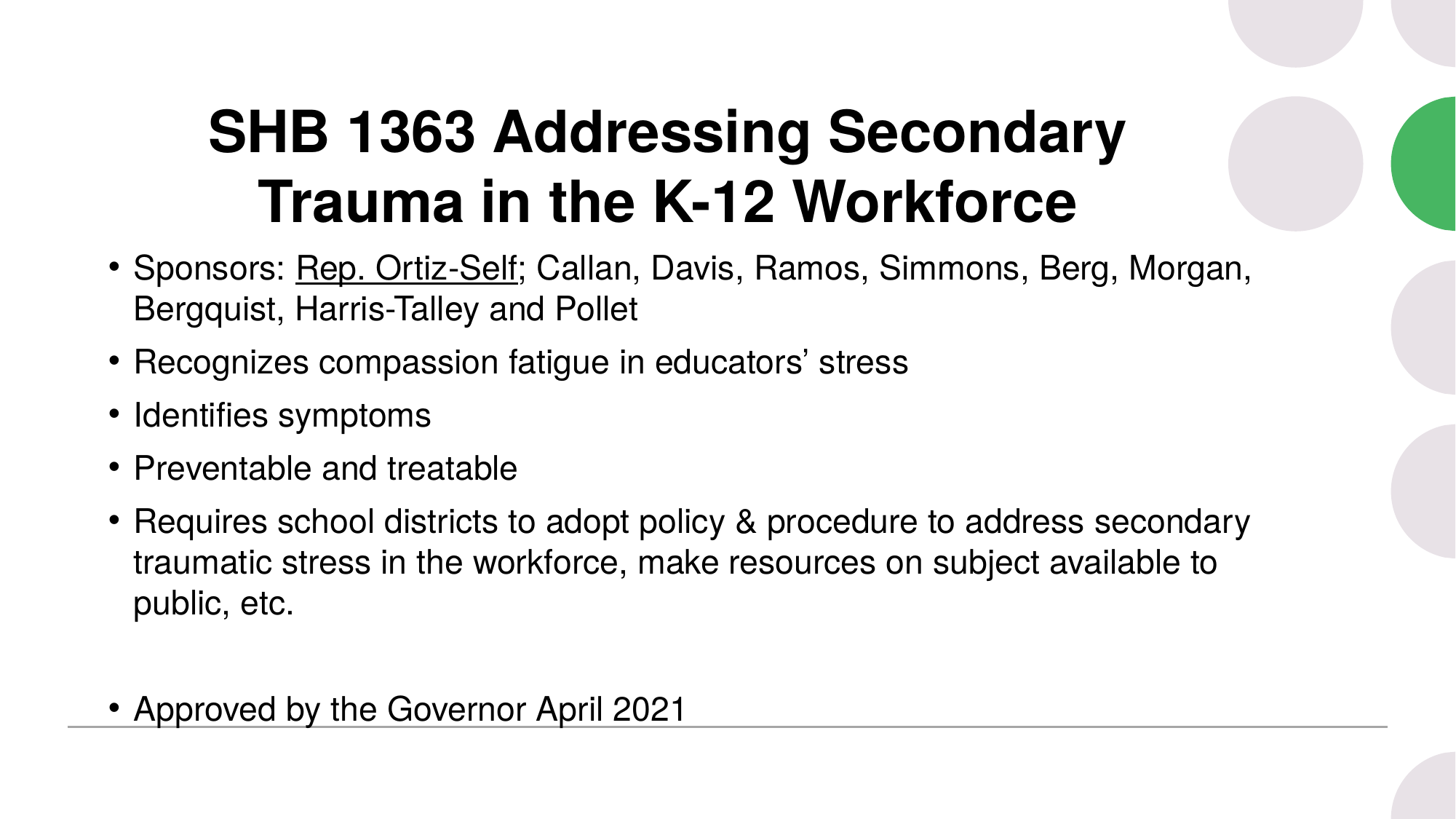

# SHB 1363 Addressing Secondary Trauma in the K-12 Workforce
Sponsors: Rep. Ortiz-Self; Callan, Davis, Ramos, Simmons, Berg, Morgan, Bergquist, Harris-Talley and Pollet
Recognizes compassion fatigue in educators’ stress
Identifies symptoms
Preventable and treatable
Requires school districts to adopt policy & procedure to address secondary traumatic stress in the workforce, make resources on subject available to public, etc.

Approved by the Governor April 2021